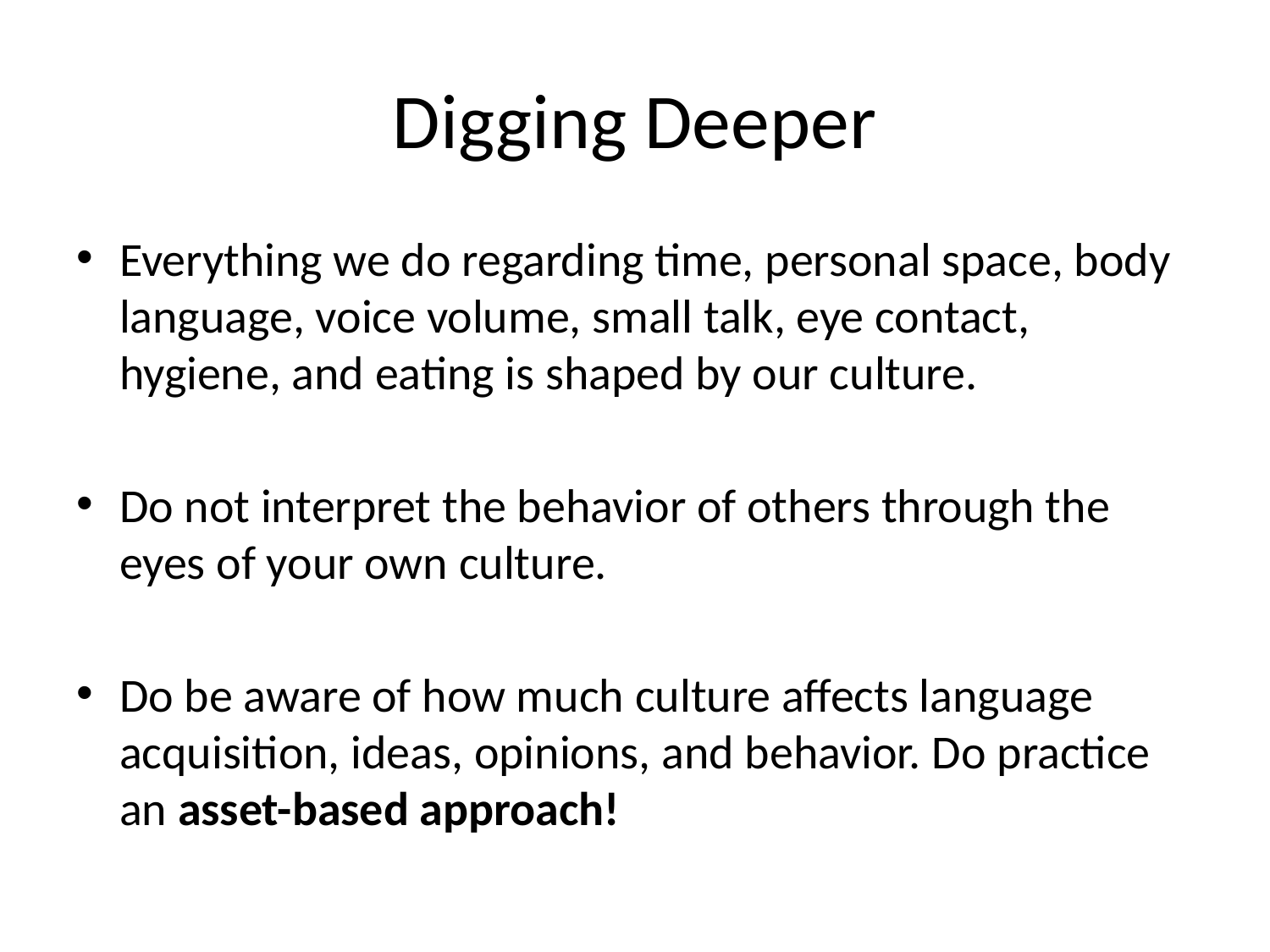

# Digging Deeper
Everything we do regarding time, personal space, body language, voice volume, small talk, eye contact, hygiene, and eating is shaped by our culture.

Do not interpret the behavior of others through the eyes of your own culture.

Do be aware of how much culture affects language acquisition, ideas, opinions, and behavior. Do practice an asset-based approach!